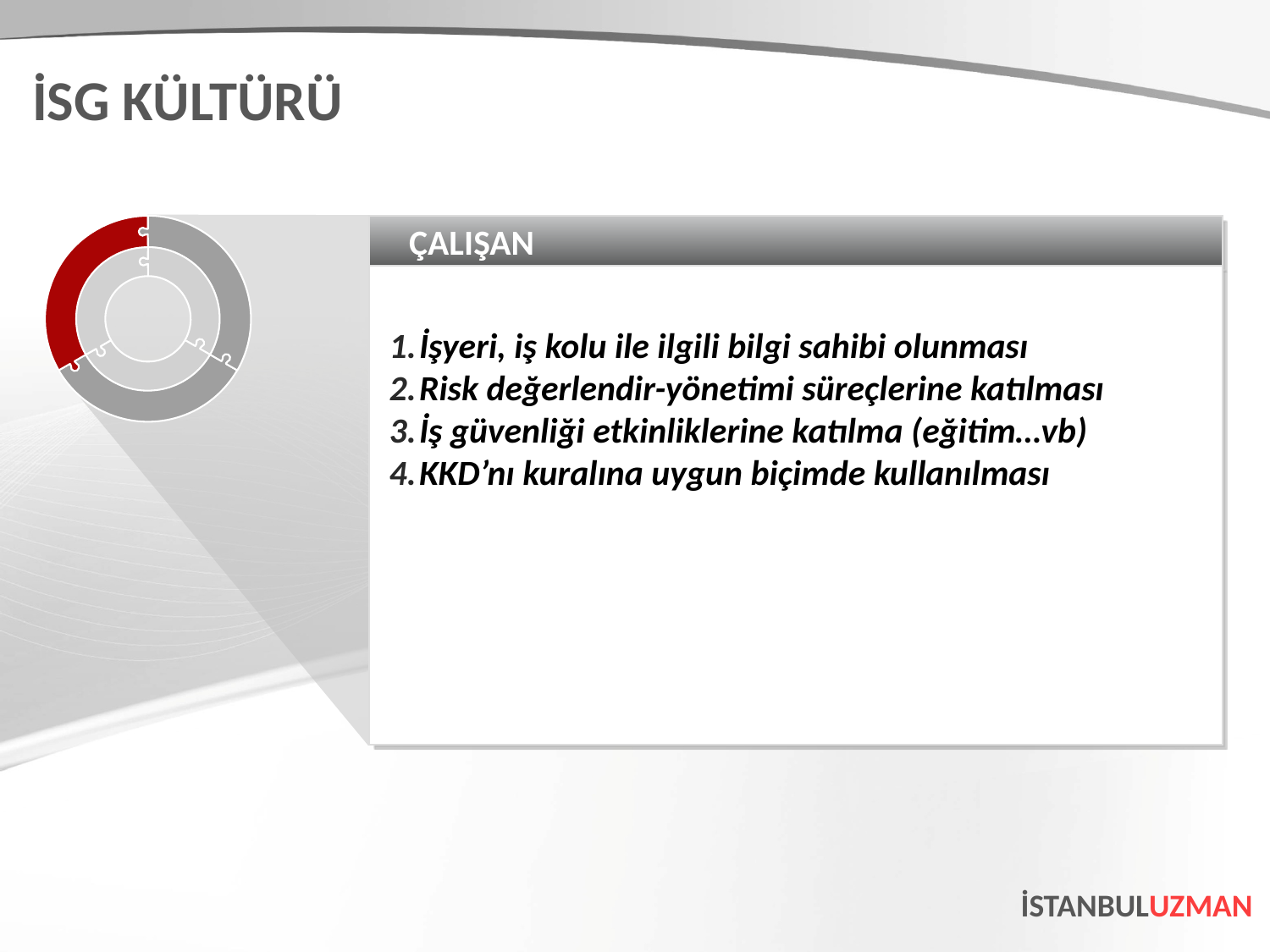

İSG KÜLTÜRÜ

ÇALIŞAN

İşyeri, iş kolu ile ilgili bilgi sahibi olunması
Risk değerlendir-yönetimi süreçlerine katılması
İş güvenliği etkinliklerine katılma (eğitim…vb)
KKD’nı kuralına uygun biçimde kullanılması

İSTANBULUZMAN